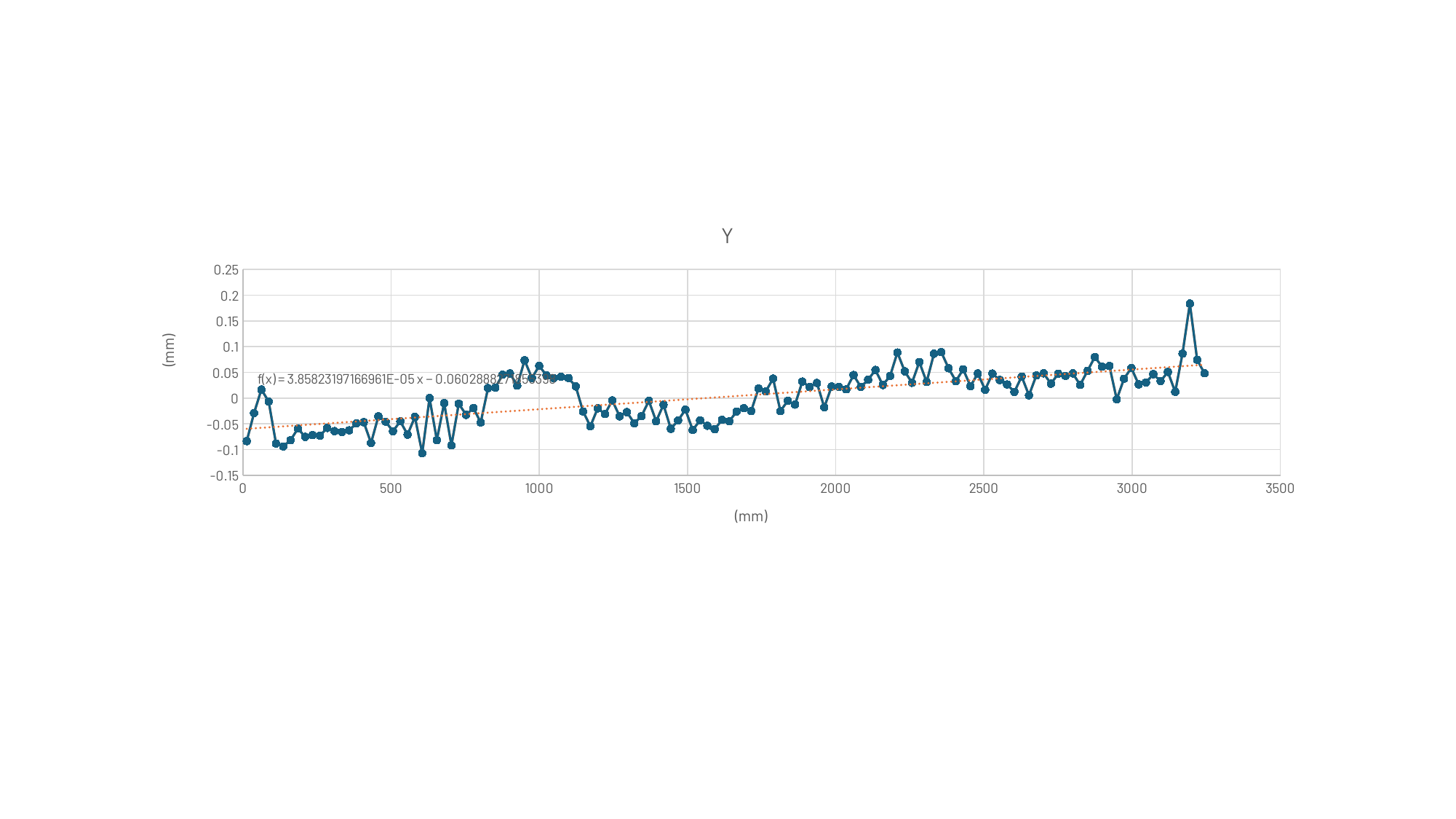

### Chart: Y

| Category |  |  |
|---|---|---|